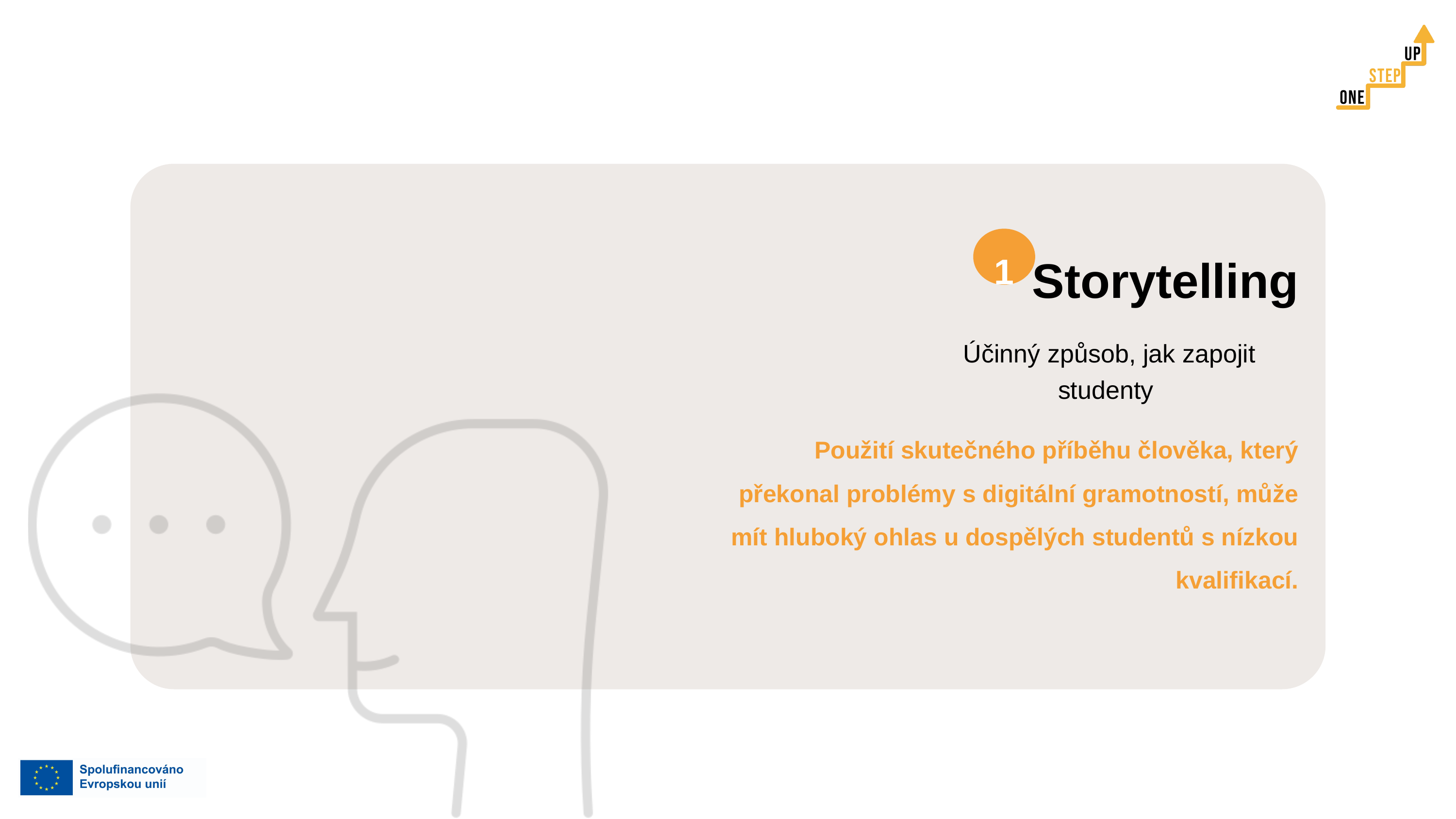

1
Storytelling

 Účinný způsob, jak zapojit studenty

Použití skutečného příběhu člověka, který překonal problémy s digitální gramotností, může mít hluboký ohlas u dospělých studentů s nízkou kvalifikací.